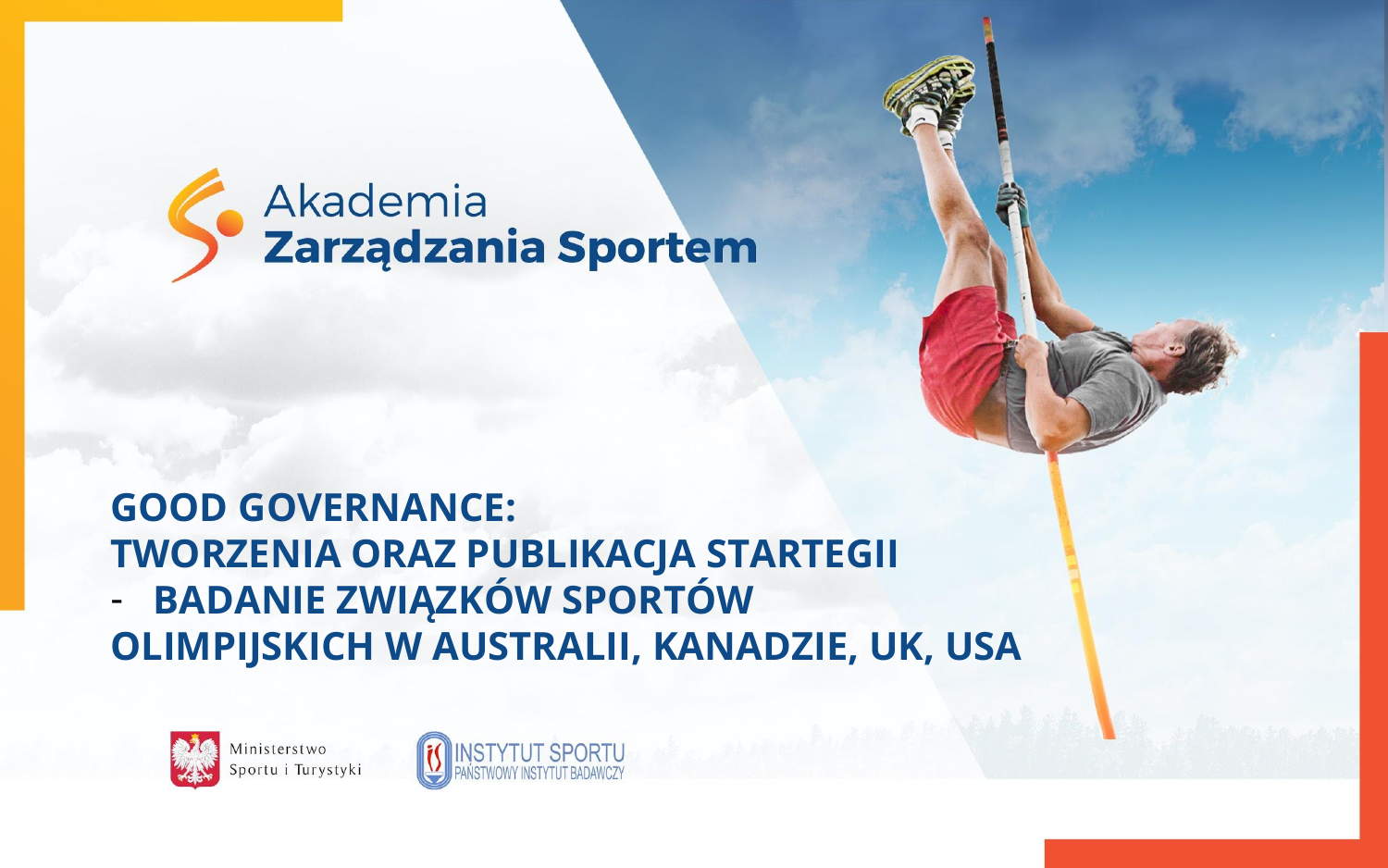

GOOD GOVERNANCE:
TWORZENIA ORAZ PUBLIKACJA STARTEGII
 BADANIE ZWIĄZKÓW SPORTÓW
OLIMPIJSKICH W AUSTRALII, KANADZIE, UK, USA